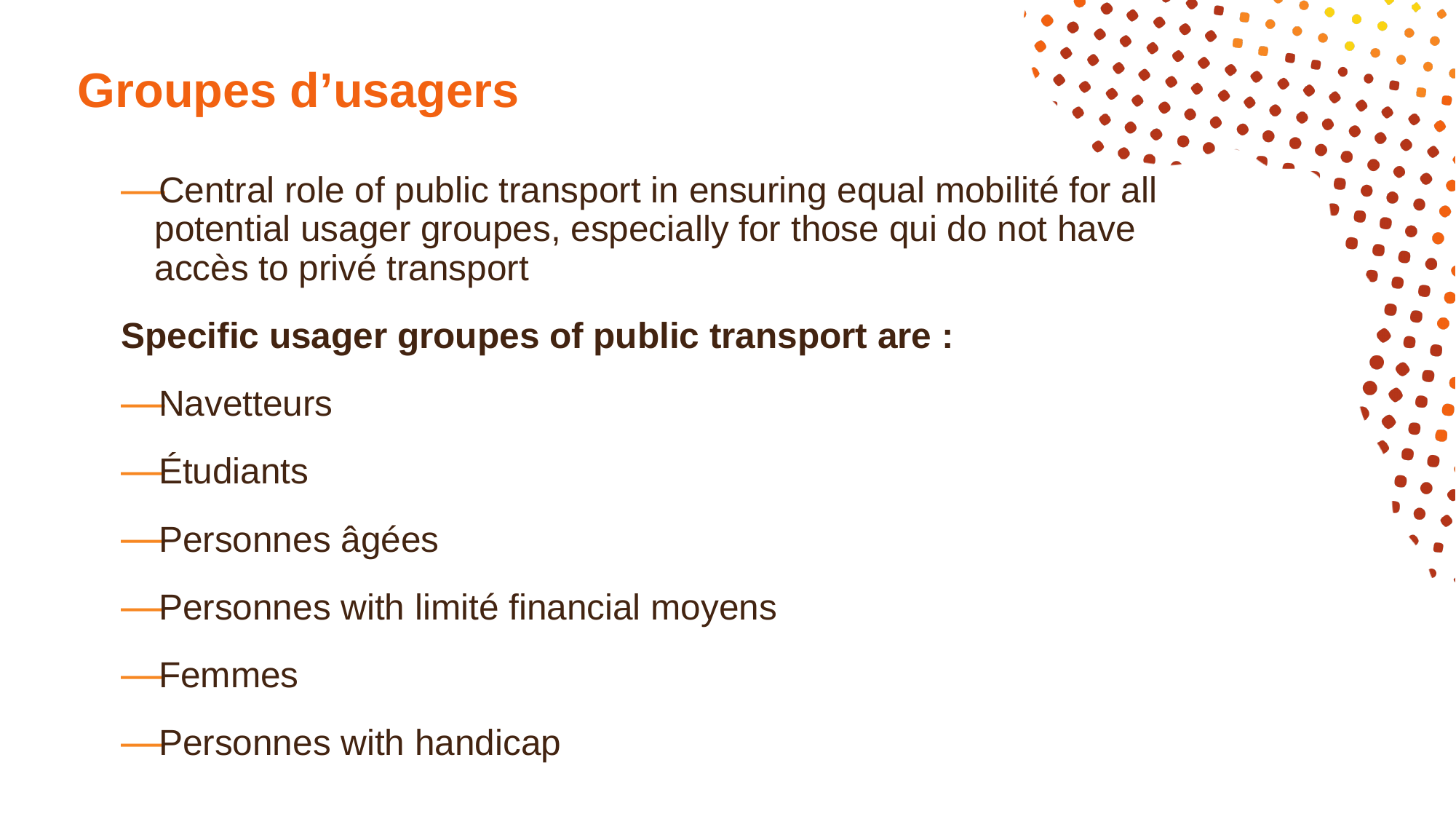

# Groupes d’usagers
Central role of public transport in ensuring equal mobilité for all potential usager groupes, especially for those qui do not have accès to privé transport
Specific usager groupes of public transport are :
Navetteurs
Étudiants
Personnes âgées
Personnes with limité financial moyens
Femmes
Personnes with handicap